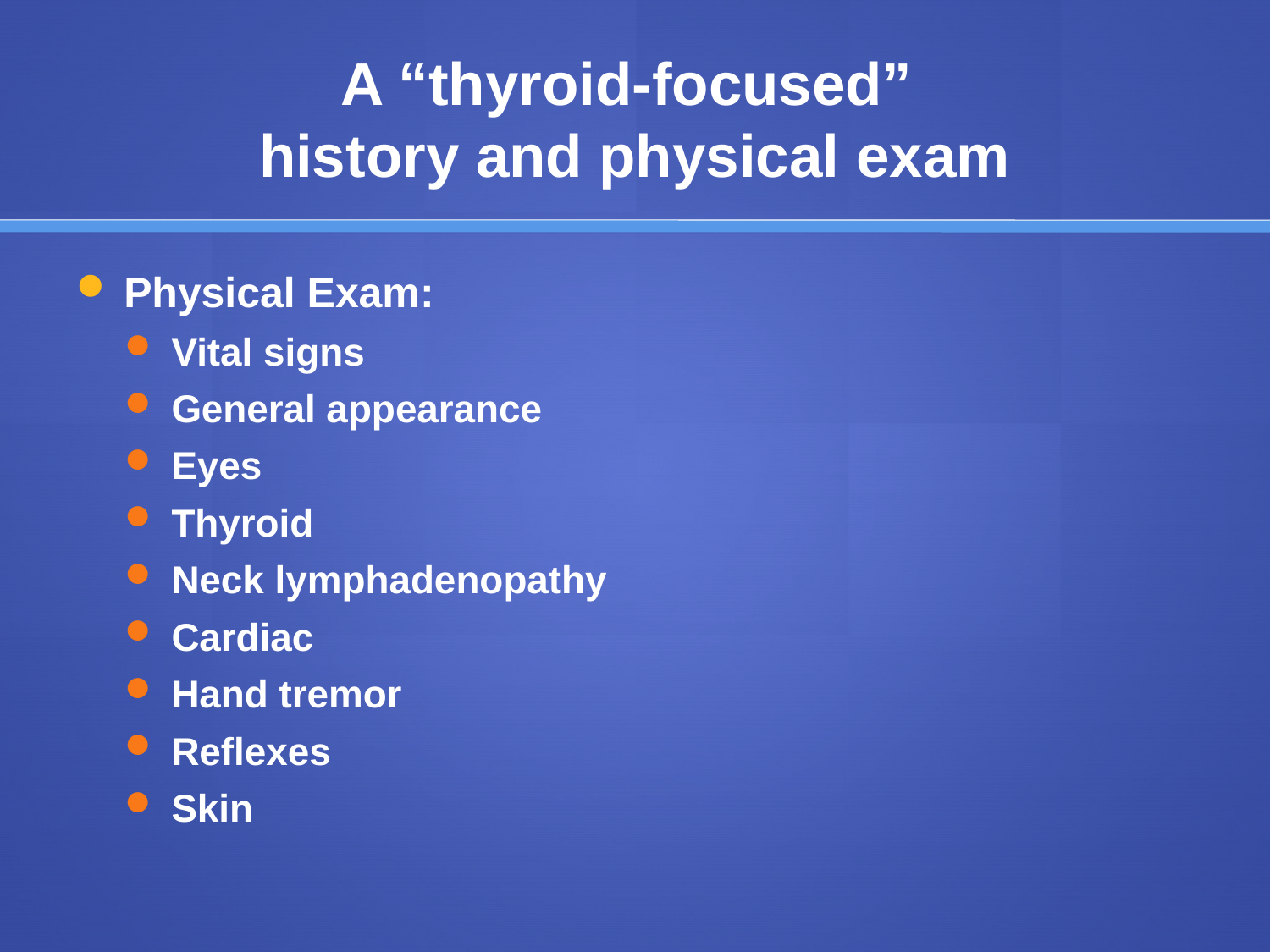

# A “thyroid-focused” history and physical exam
Physical Exam:
Vital signs
General appearance
Eyes
Thyroid
Neck lymphadenopathy
Cardiac
Hand tremor
Reflexes
Skin